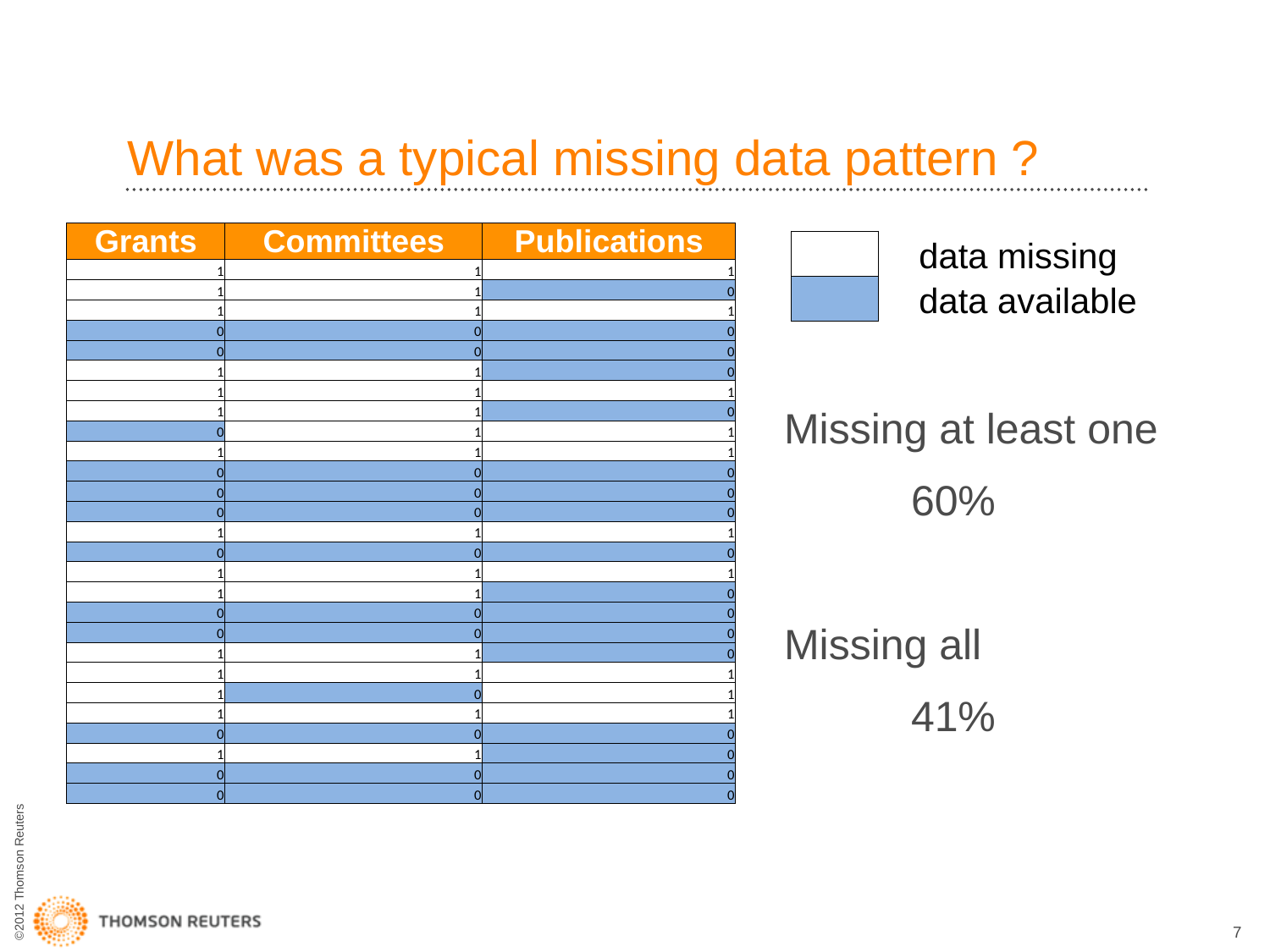

# What was a typical missing data pattern ?
| Grants | Committees | Publications |
| --- | --- | --- |
| 1 | 1 | 1 |
| 1 | 1 | 0 |
| 1 | 1 | 1 |
| 0 | 0 | 0 |
| 0 | 0 | 0 |
| 1 | 1 | 0 |
| 1 | 1 | 1 |
| 1 | 1 | 0 |
| 0 | 1 | 1 |
| 1 | 1 | 1 |
| 0 | 0 | 0 |
| 0 | 0 | 0 |
| 0 | 0 | 0 |
| 1 | 1 | 1 |
| 0 | 0 | 0 |
| 1 | 1 | 1 |
| 1 | 1 | 0 |
| 0 | 0 | 0 |
| 0 | 0 | 0 |
| 1 | 1 | 0 |
| 1 | 1 | 1 |
| 1 | 0 | 1 |
| 1 | 1 | 1 |
| 0 | 0 | 0 |
| 1 | 1 | 0 |
| 0 | 0 | 0 |
| 0 | 0 | 0 |
|  | data missing |
| --- | --- |
|  | data available |
Missing at least one
	60%

Missing all
	41%
7